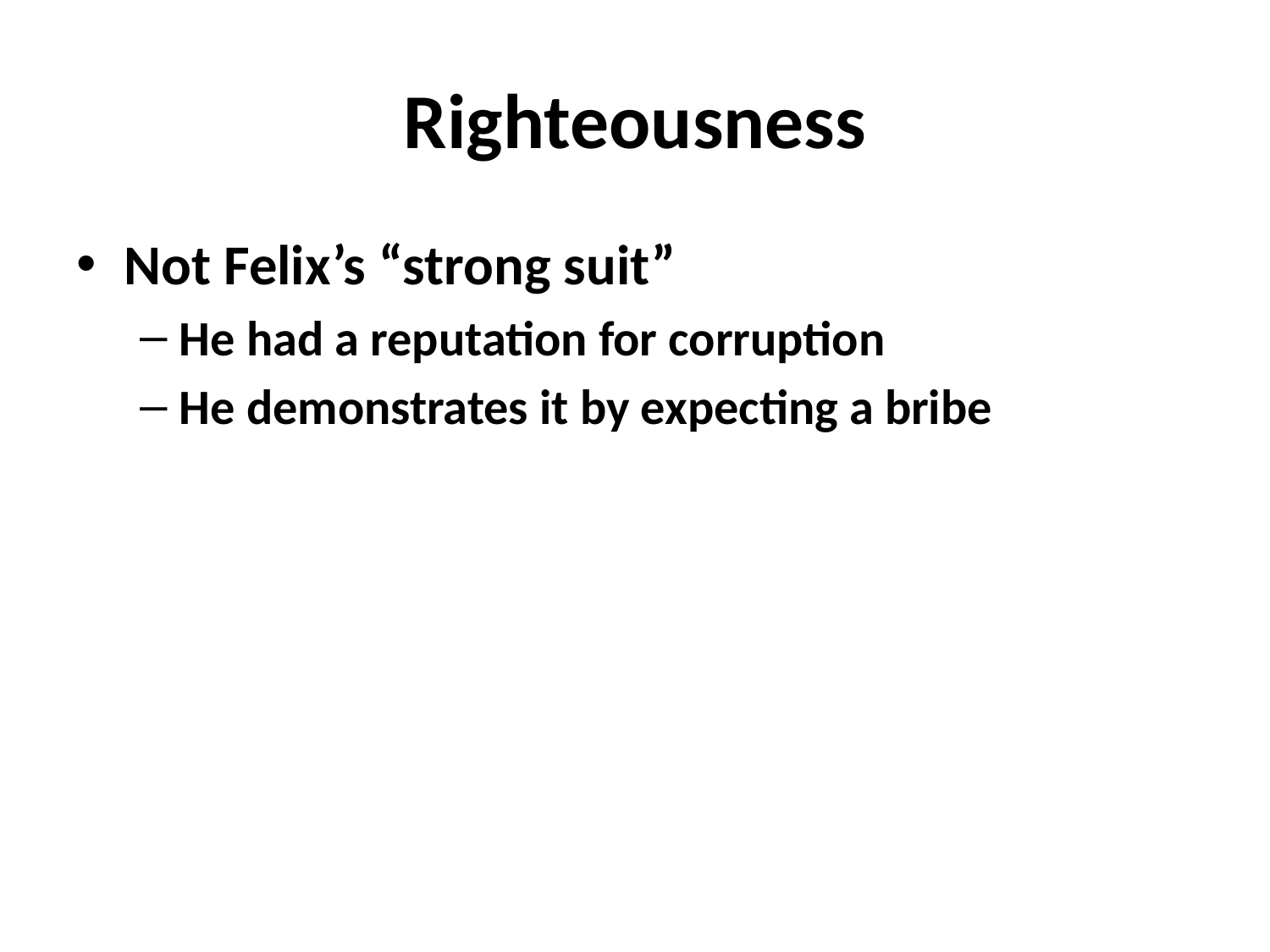

# Righteousness
Not Felix’s “strong suit”
He had a reputation for corruption
He demonstrates it by expecting a bribe